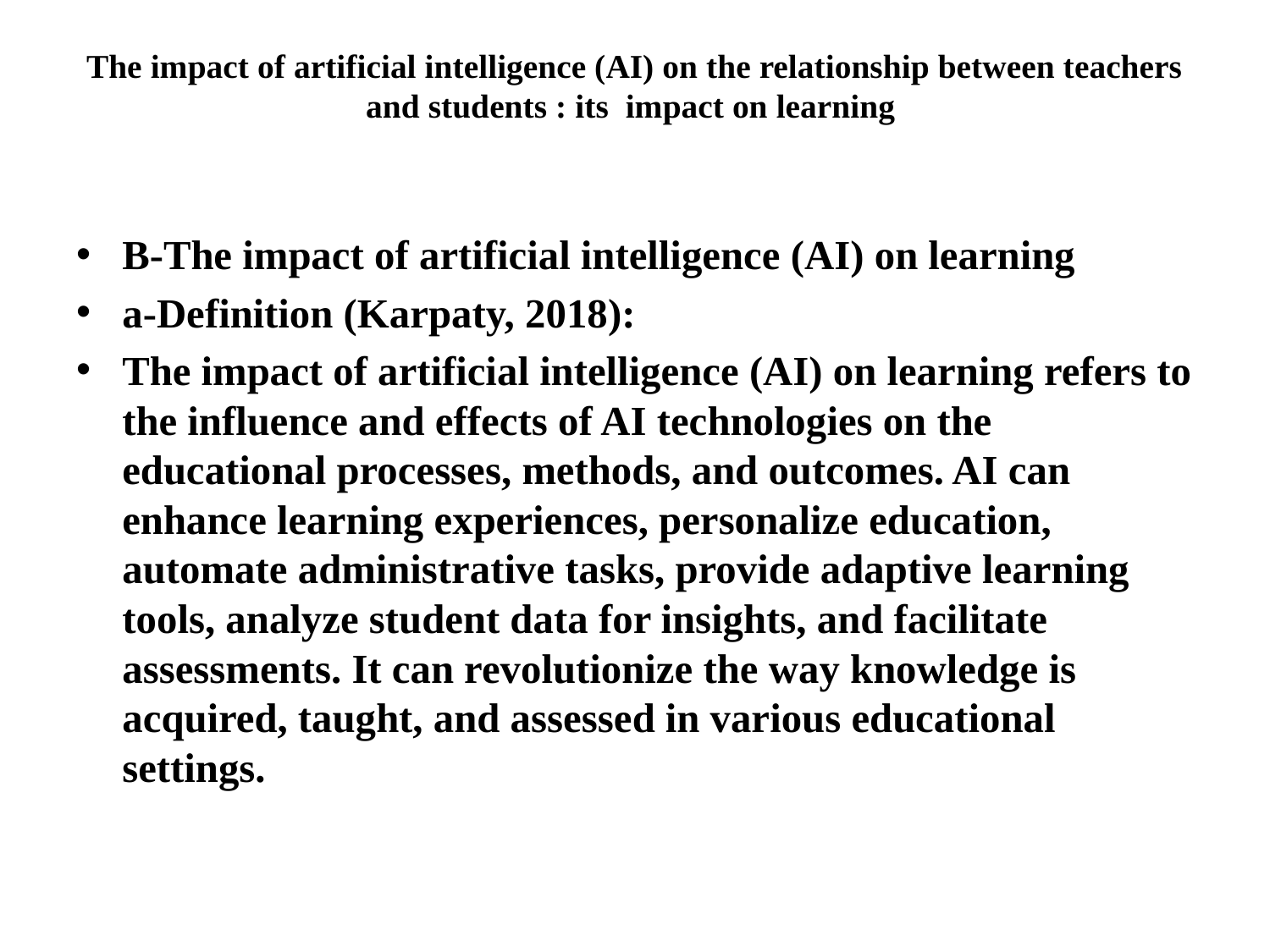

# The impact of artificial intelligence (AI) on the relationship between teachers and students : its  impact on learning
B-The impact of artificial intelligence (AI) on learning
a-Definition (Karpaty, 2018):
The impact of artificial intelligence (AI) on learning refers to the influence and effects of AI technologies on the educational processes, methods, and outcomes. AI can enhance learning experiences, personalize education, automate administrative tasks, provide adaptive learning tools, analyze student data for insights, and facilitate assessments. It can revolutionize the way knowledge is acquired, taught, and assessed in various educational settings.